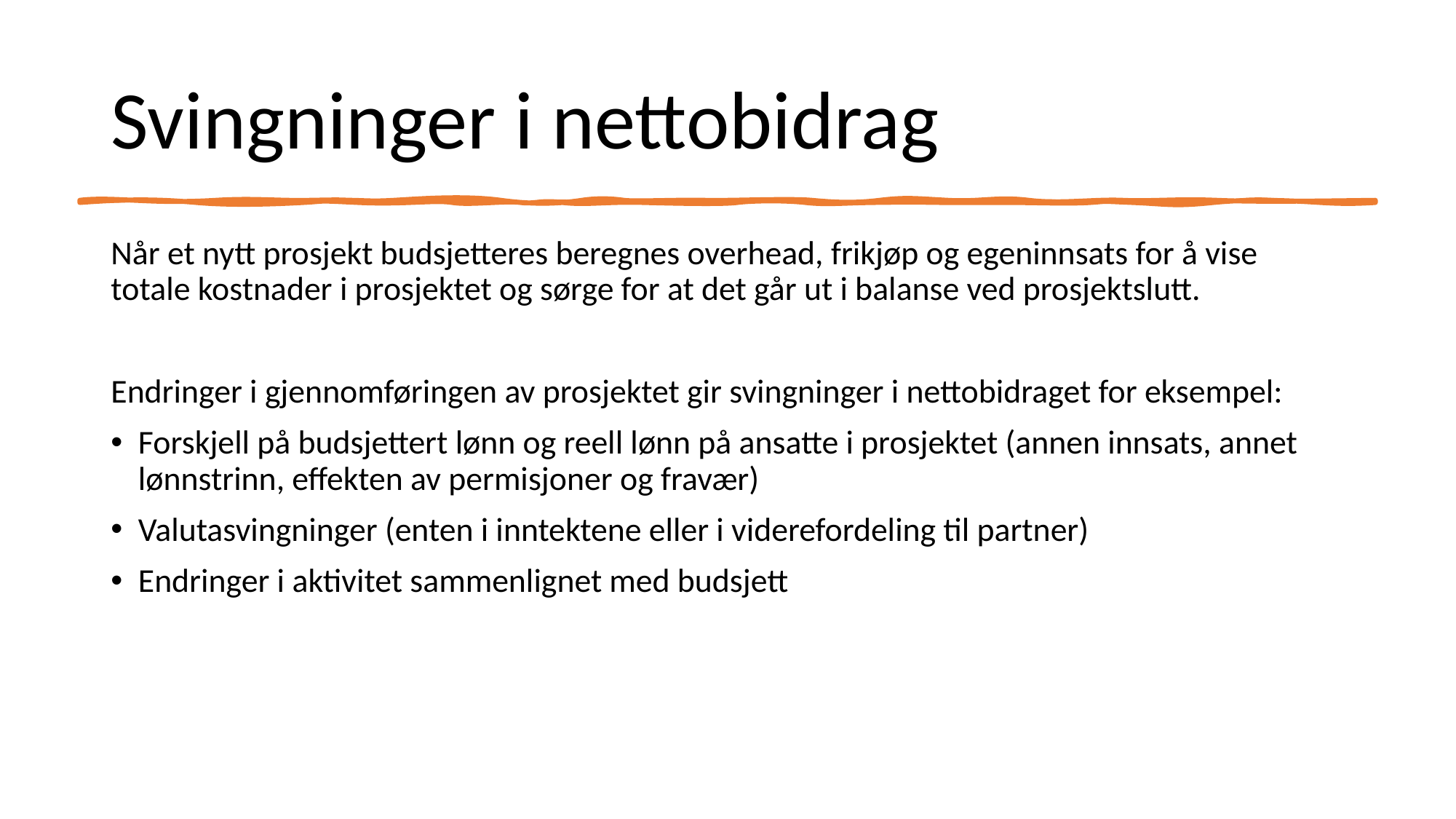

# Svingninger i nettobidrag

Når et nytt prosjekt budsjetteres beregnes overhead, frikjøp og egeninnsats for å vise totale kostnader i prosjektet og sørge for at det går ut i balanse ved prosjektslutt.

Endringer i gjennomføringen av prosjektet gir svingninger i nettobidraget for eksempel:
Forskjell på budsjettert lønn og reell lønn på ansatte i prosjektet (annen innsats, annet lønnstrinn, effekten av permisjoner og fravær)
Valutasvingninger (enten i inntektene eller i viderefordeling til partner)
Endringer i aktivitet sammenlignet med budsjett